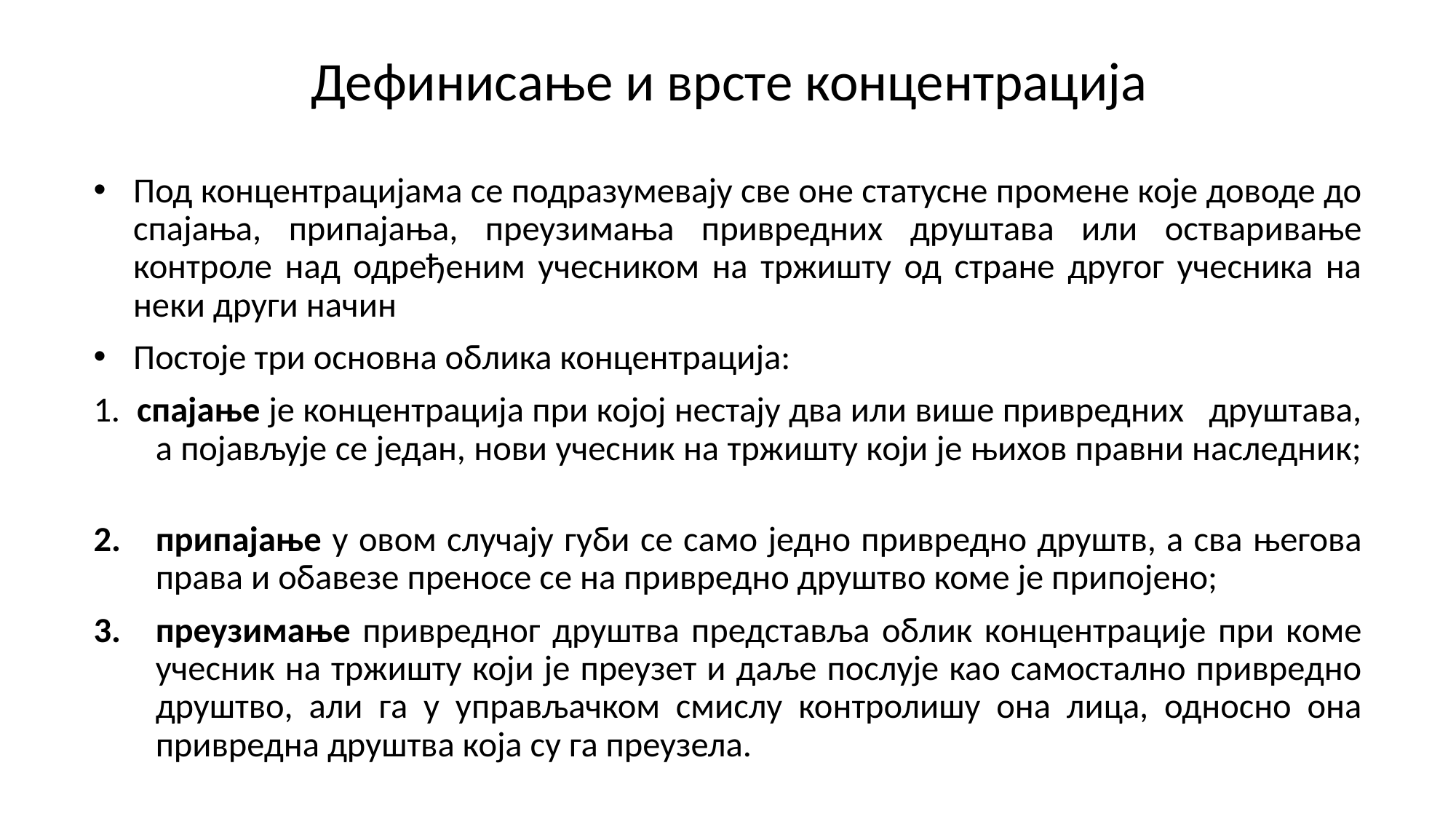

# Дефинисање и врсте концентрација
Под концентрацијама се подразумевају све оне статусне промене које доводе до спајања, припајања, преузимања привредних друштава или остваривање контроле над одређеним учесником на тржишту од стране другог учесника на неки други начин
Постоје три основна облика концентрација:
1.  спајање је концентрација при којој нестају два или више привредних   друштава, а појављује се један, нови учесник на тржишту који је њихов правни наследник;
припајање у овом случају губи се само једно привредно друштв, а сва његова права и обавезе преносе се на привредно друштво коме је припојено;
преузимање привредног друштва представља облик концентрације при коме учесник на тржишту који је преузет и даље послује као самостално привредно друштво, али га у управљачком смислу контролишу она лица, односно она привредна друштва која су га преузела.